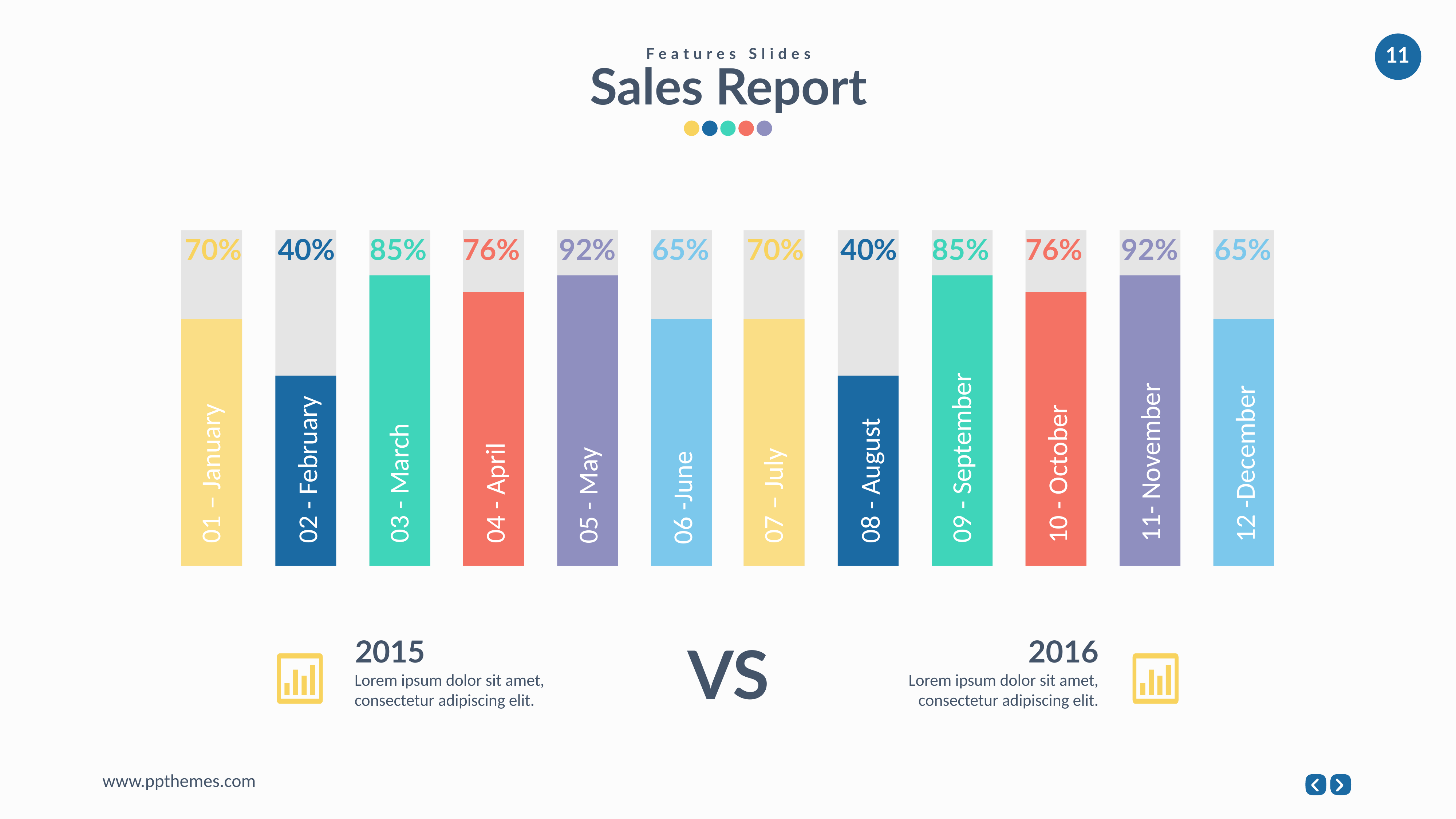

Features Slides
Sales Report

85%
76%
92%
85%
76%
92%
70%
40%
70%
40%
65%
65%

11- November
12 -December
03 - March
09 - September
04 - April
10 - October
02 - February
08 - August
01 – January
07 – July
05 - May
06 -June
VS
2015
Lorem ipsum dolor sit amet, consectetur adipiscing elit.

2016

Lorem ipsum dolor sit amet, consectetur adipiscing elit.